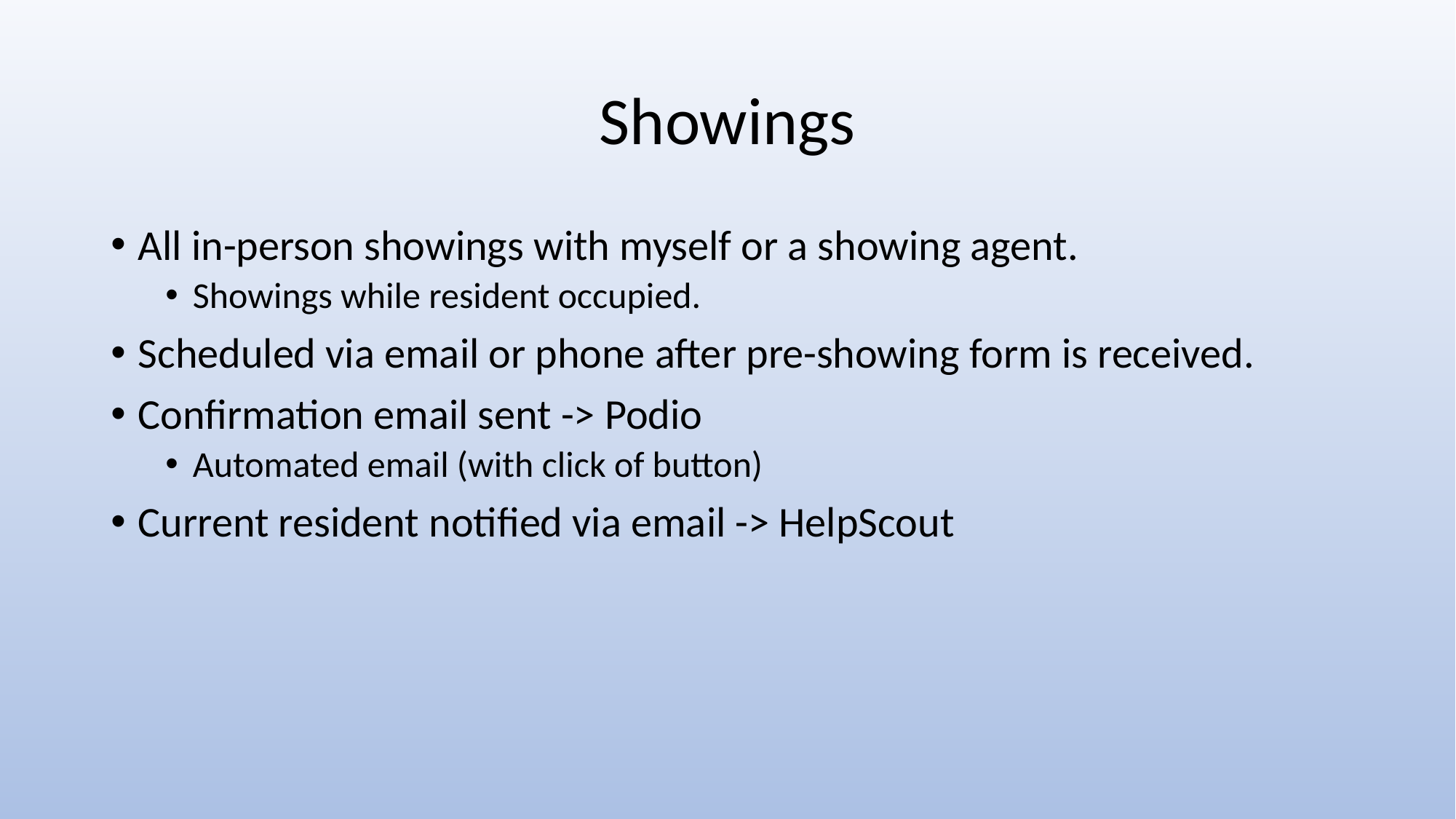

# Showings
All in-person showings with myself or a showing agent.
Showings while resident occupied.
Scheduled via email or phone after pre-showing form is received.
Confirmation email sent -> Podio
Automated email (with click of button)
Current resident notified via email -> HelpScout